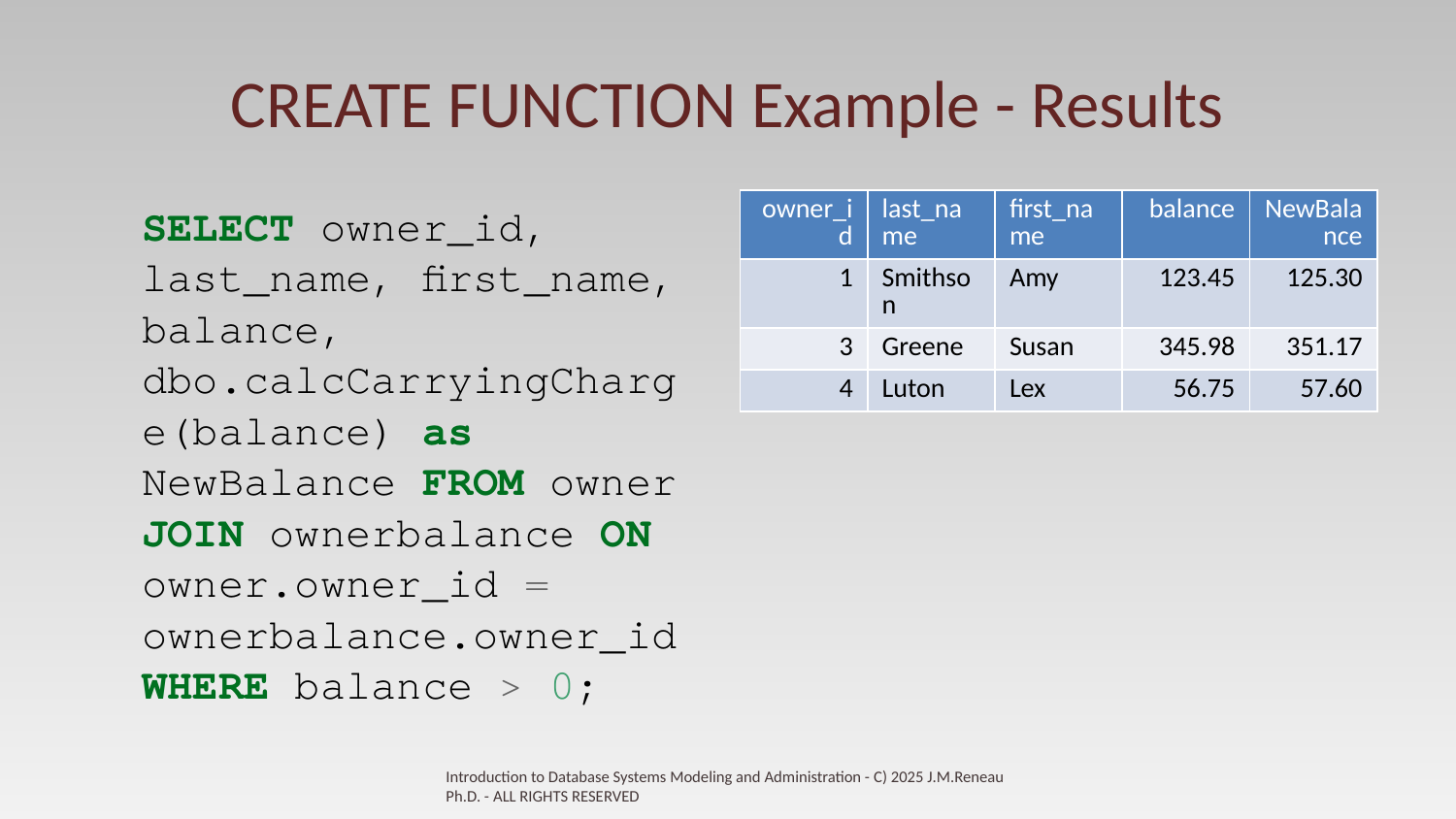

# CREATE FUNCTION Example - Results
| owner\_id | last\_name | first\_name | balance | NewBalance |
| --- | --- | --- | --- | --- |
| 1 | Smithson | Amy | 123.45 | 125.30 |
| 3 | Greene | Susan | 345.98 | 351.17 |
| 4 | Luton | Lex | 56.75 | 57.60 |
SELECT owner_id, last_name, first_name, balance, dbo.calcCarryingCharge(balance) as NewBalance FROM owner JOIN ownerbalance ON owner.owner_id = ownerbalance.owner_id WHERE balance > 0;
Introduction to Database Systems Modeling and Administration - C) 2025 J.M.Reneau Ph.D. - ALL RIGHTS RESERVED